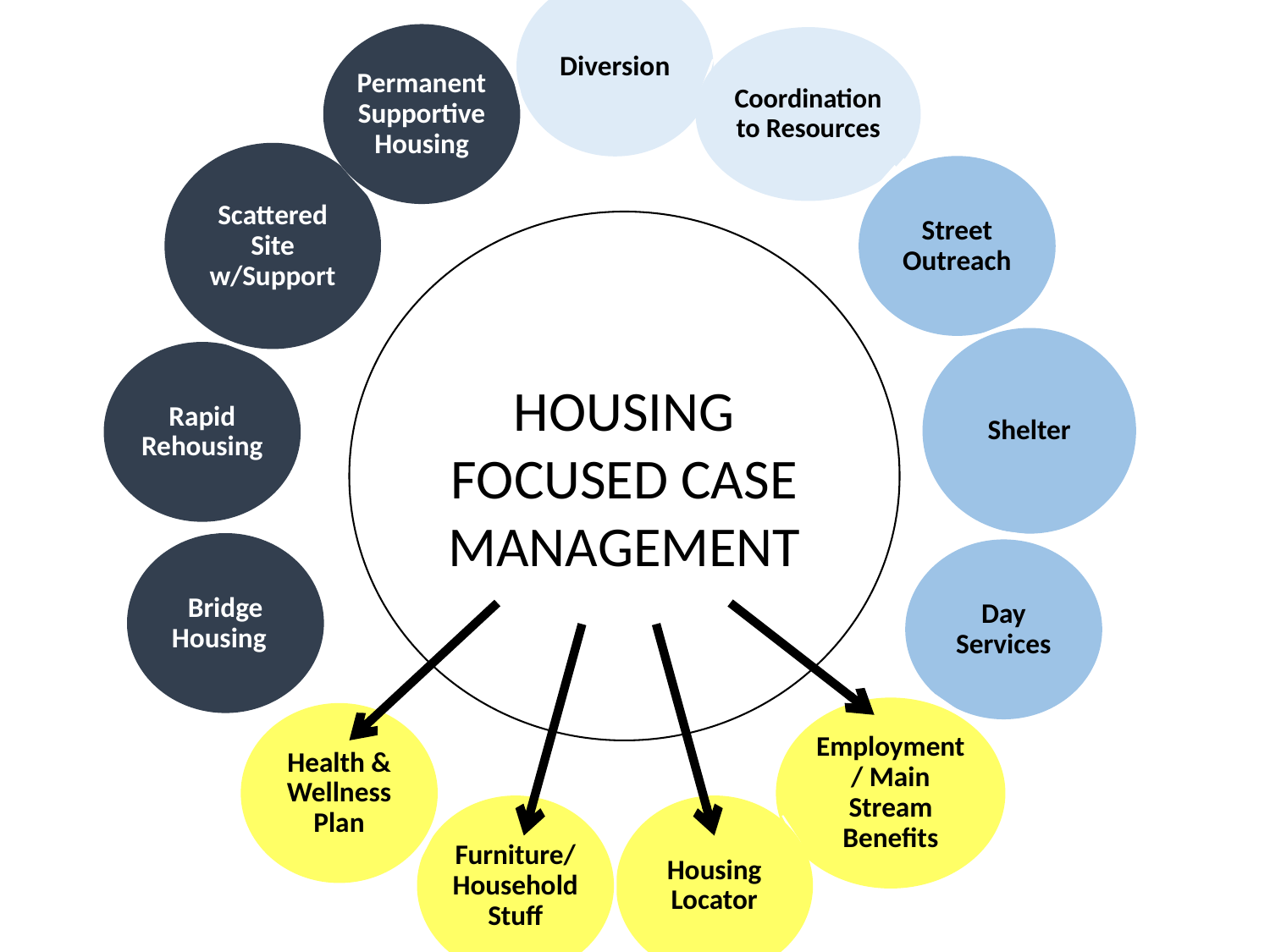

Diversion

Coordination to Resources

Street Outreach

Shelter

Day Services

Employment / Main Stream Benefits

Housing Locator

Furniture/ Household Stuff

Health & Wellness Plan

Bridge Housing

Rapid Rehousing

Scattered Site w/Support

Permanent Supportive Housing

HOUSING FOCUSED CASE MANAGEMENT